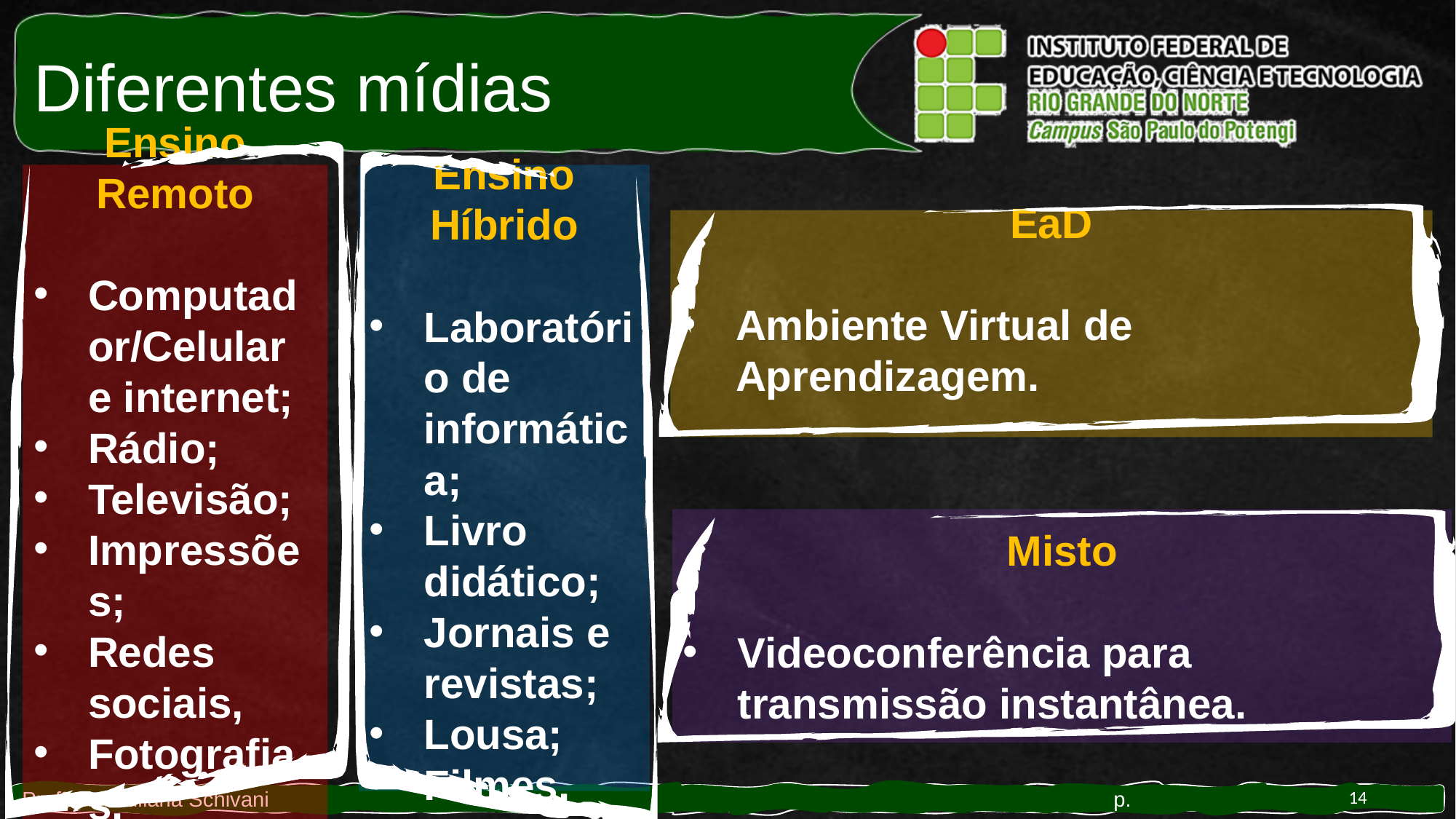

Diferentes mídias

Ensino Remoto

Computador/Celular e internet;
Rádio;
Televisão;
Impressões;
Redes sociais,
Fotografias.

Ensino Híbrido

Laboratório de informática;
Livro didático;
Jornais e revistas;
Lousa;
Filmes.

EaD

Ambiente Virtual de Aprendizagem.

Misto

Videoconferência para transmissão instantânea.

14
Profª Ms. Juliana Schivani                                                                       				p.